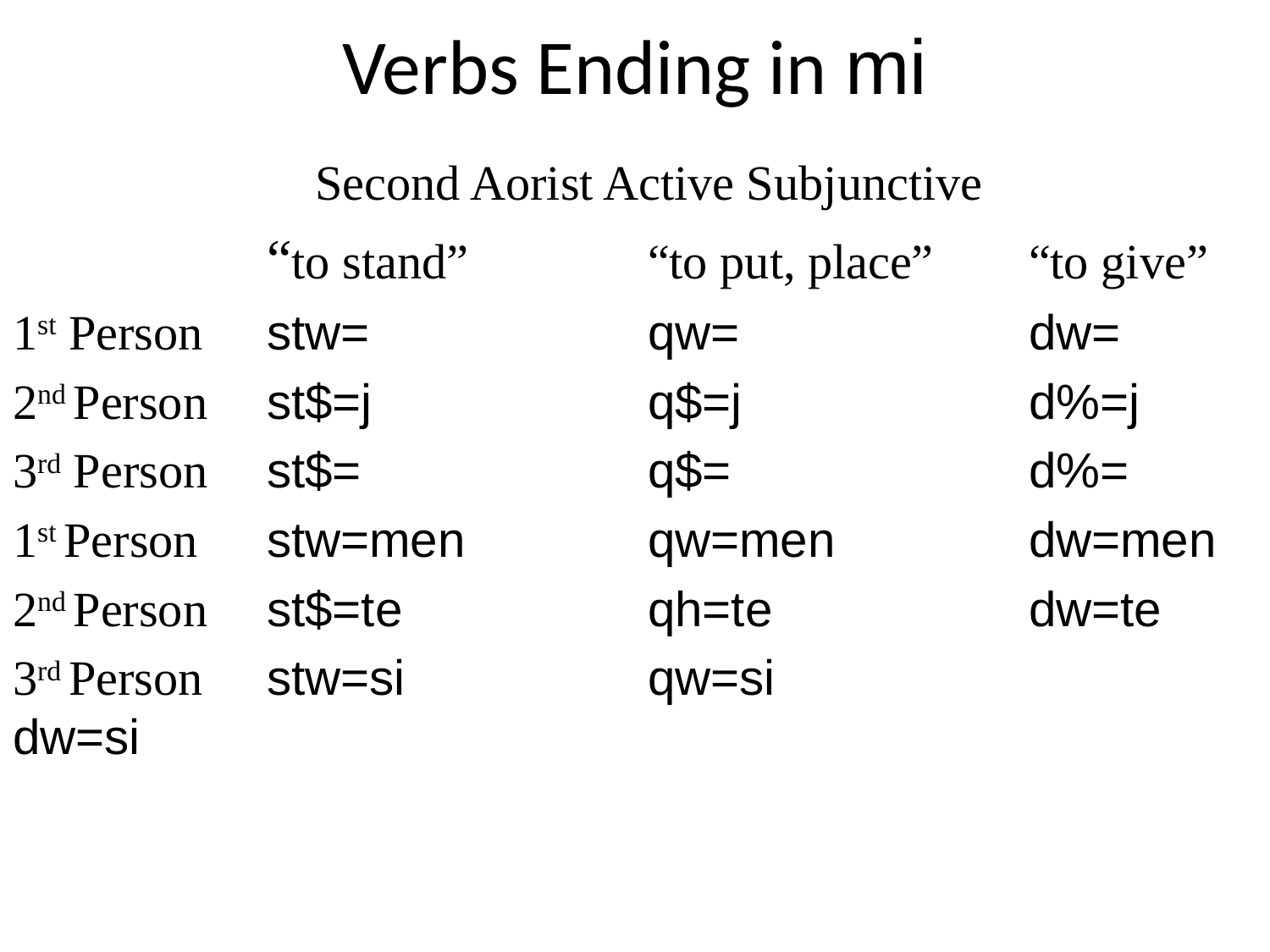

# Verbs Ending in mi
  Second Aorist Active Subjunctive
		“to stand”		“to put, place”	“to give”
1st Person	stw=			qw=			dw=
2nd Person	st$=j			q$=j			d%=j
3rd Person	st$=			q$=			d%=
1st Person	stw=men		qw=men		dw=men
2nd Person	st$=te		qh=te			dw=te
3rd Person	stw=si		qw=si			dw=si